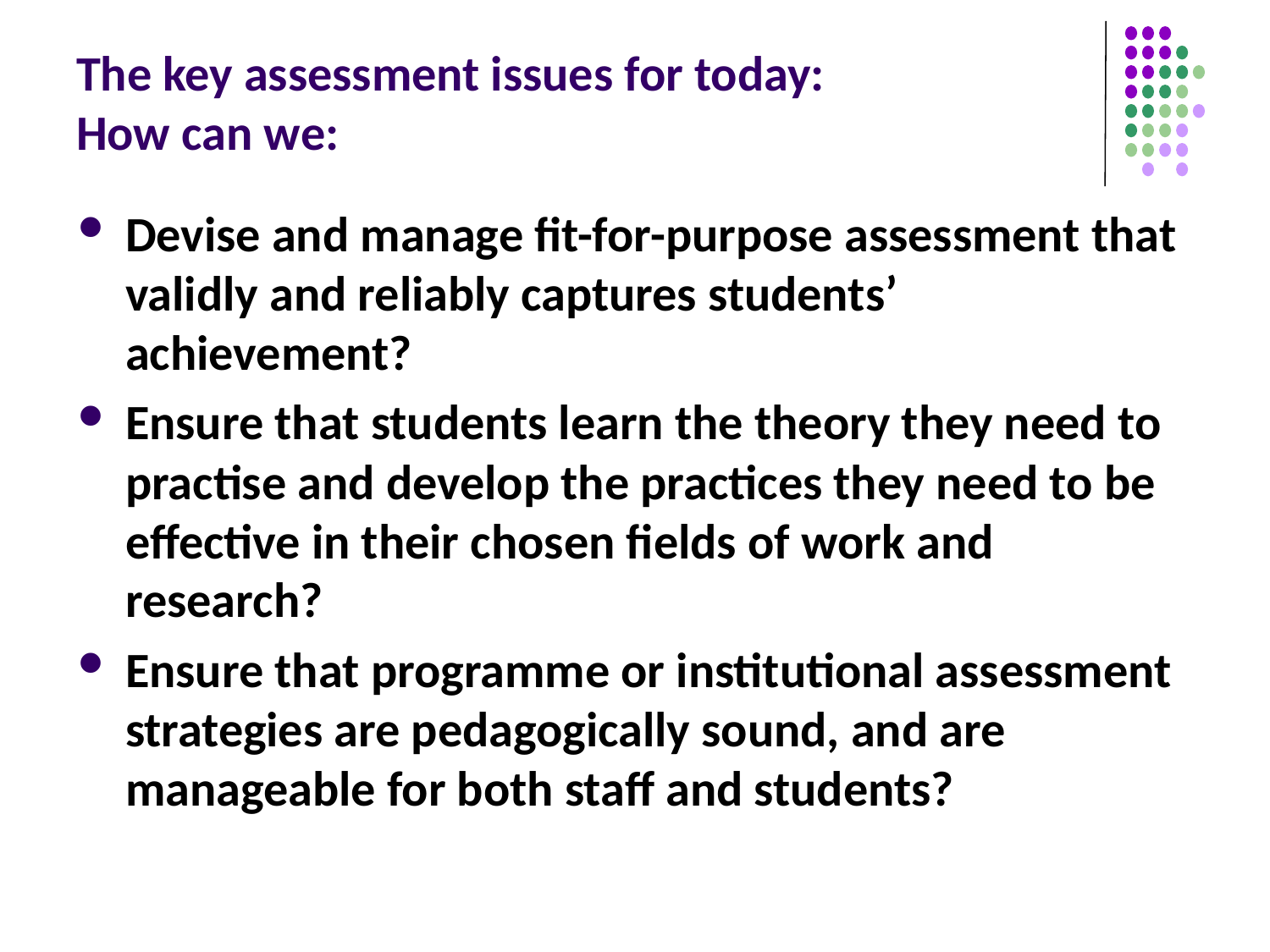

# The key assessment issues for today: How can we:
Devise and manage fit-for-purpose assessment that validly and reliably captures students’ achievement?
Ensure that students learn the theory they need to practise and develop the practices they need to be effective in their chosen fields of work and research?
Ensure that programme or institutional assessment strategies are pedagogically sound, and are manageable for both staff and students?